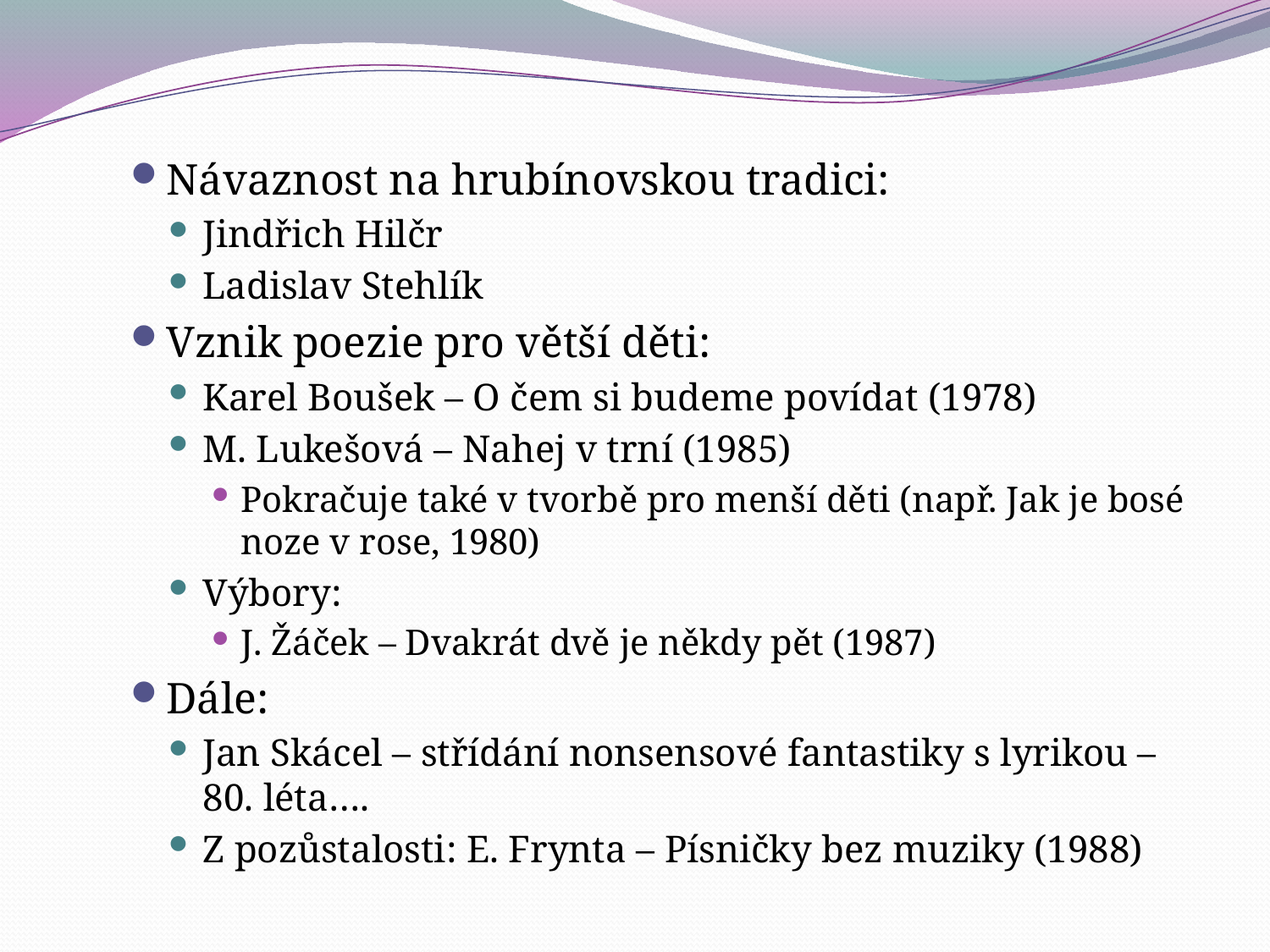

#
Návaznost na hrubínovskou tradici:
Jindřich Hilčr
Ladislav Stehlík
Vznik poezie pro větší děti:
Karel Boušek – O čem si budeme povídat (1978)
M. Lukešová – Nahej v trní (1985)
Pokračuje také v tvorbě pro menší děti (např. Jak je bosé noze v rose, 1980)
Výbory:
J. Žáček – Dvakrát dvě je někdy pět (1987)
Dále:
Jan Skácel – střídání nonsensové fantastiky s lyrikou – 80. léta….
Z pozůstalosti: E. Frynta – Písničky bez muziky (1988)